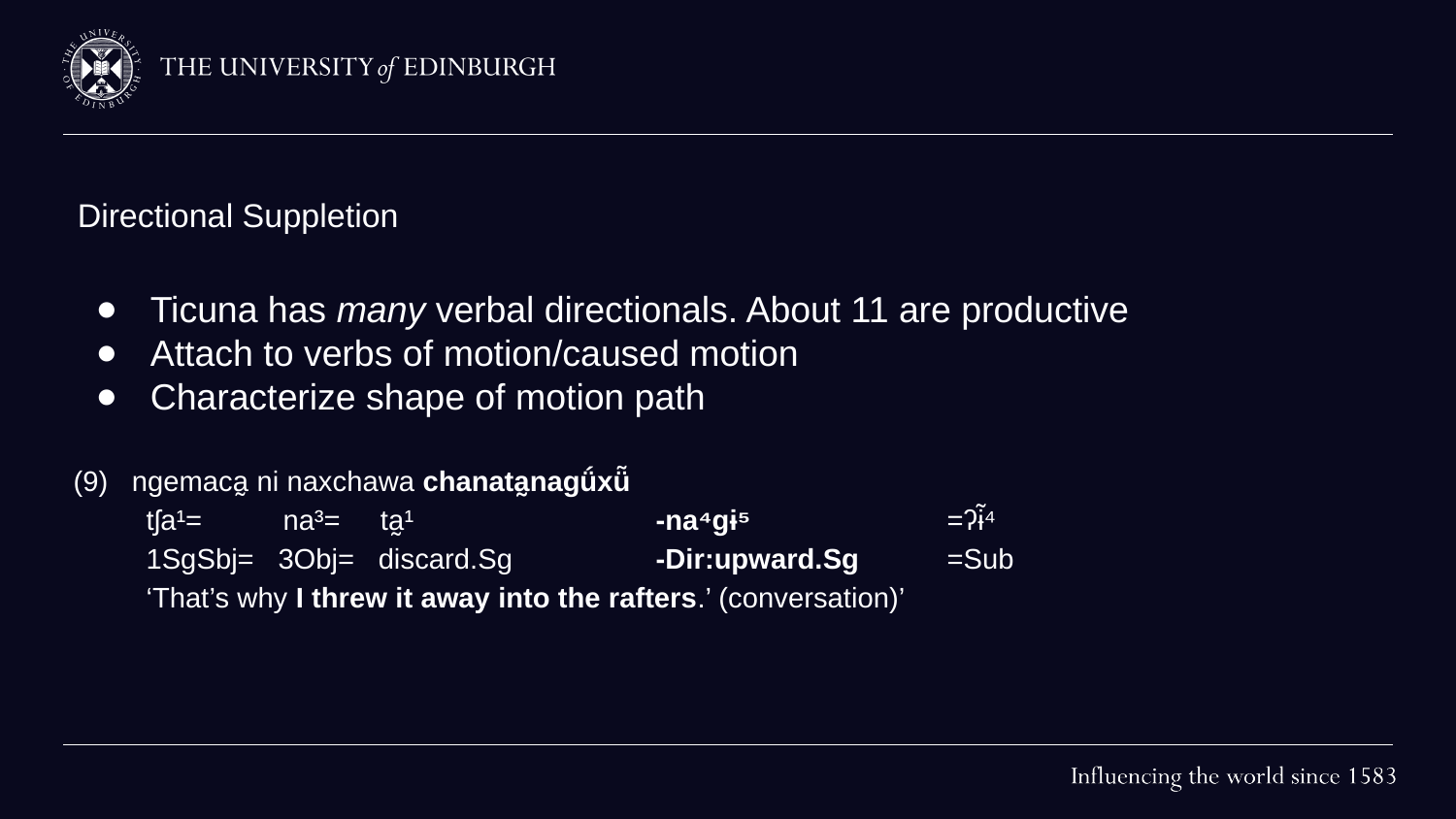

# Directional Suppletion
Ticuna has many verbal directionals. About 11 are productive
Attach to verbs of motion/caused motion
Characterize shape of motion path

(9)   ngemaca̰ ni naxchawa chanata̰nagǘxü̃
tʃa¹=	        na³=     ta̰¹		-na⁴gɨ⁵		=ʔɨ̃⁴
1SgSbj=   3Obj=   discard.Sg	-Dir:upward.Sg	=Sub
‘That’s why I threw it away into the rafters.’ (conversation)’